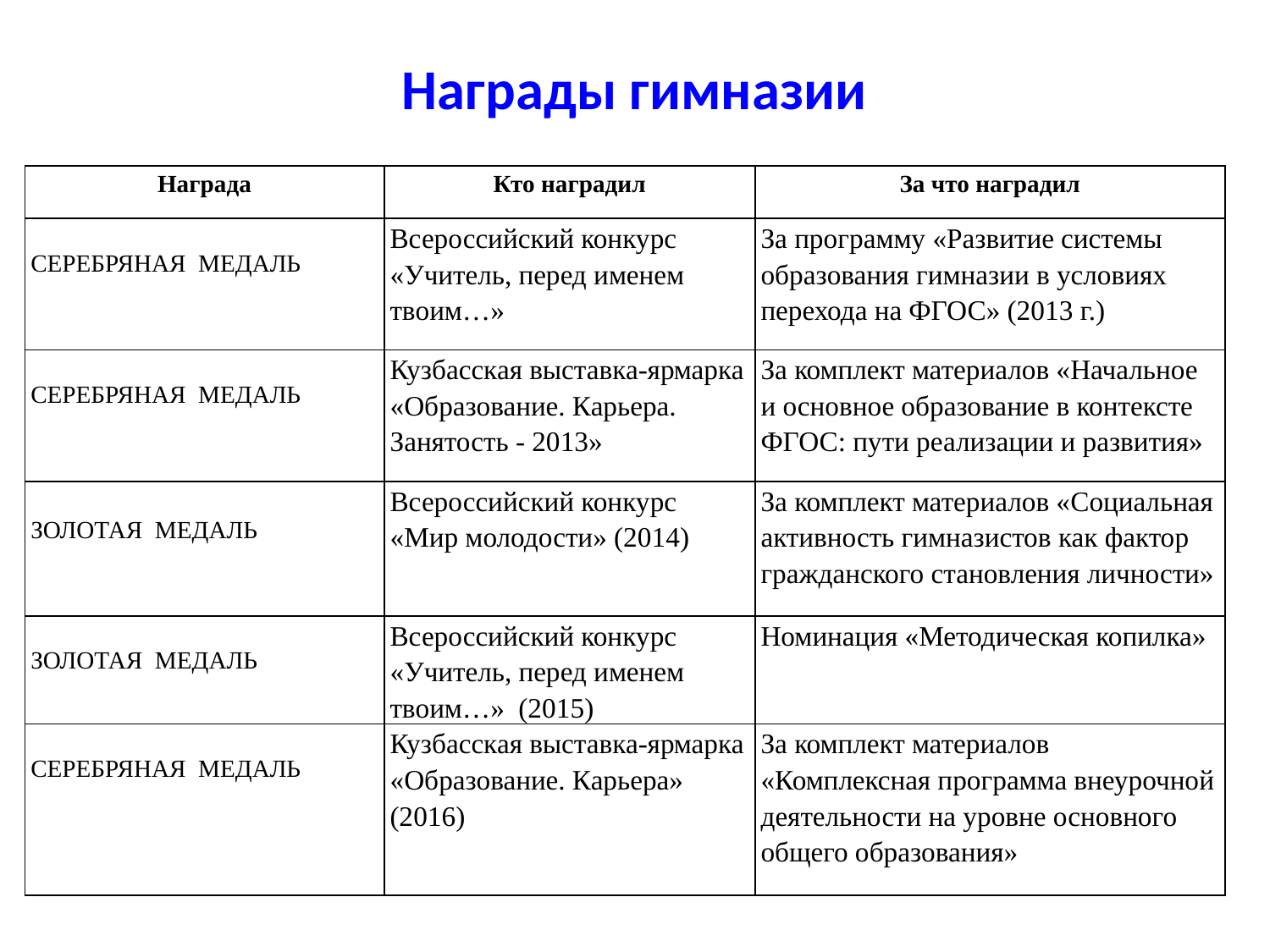

# Награды гимназии
| Награда | Кто наградил | За что наградил |
| --- | --- | --- |
| СЕРЕБРЯНАЯ МЕДАЛЬ | Всероссийский конкурс «Учитель, перед именем твоим…» | За программу «Развитие системы образования гимназии в условиях перехода на ФГОС» (2013 г.) |
| СЕРЕБРЯНАЯ МЕДАЛЬ | Кузбасская выставка-ярмарка «Образование. Карьера. Занятость - 2013» | За комплект материалов «Начальное и основное образование в контексте ФГОС: пути реализации и развития» |
| ЗОЛОТАЯ МЕДАЛЬ | Всероссийский конкурс «Мир молодости» (2014) | За комплект материалов «Социальная активность гимназистов как фактор гражданского становления личности» |
| ЗОЛОТАЯ МЕДАЛЬ | Всероссийский конкурс «Учитель, перед именем твоим…» (2015) | Номинация «Методическая копилка» |
| СЕРЕБРЯНАЯ МЕДАЛЬ | Кузбасская выставка-ярмарка «Образование. Карьера» (2016) | За комплект материалов «Комплексная программа внеурочной деятельности на уровне основного общего образования» |